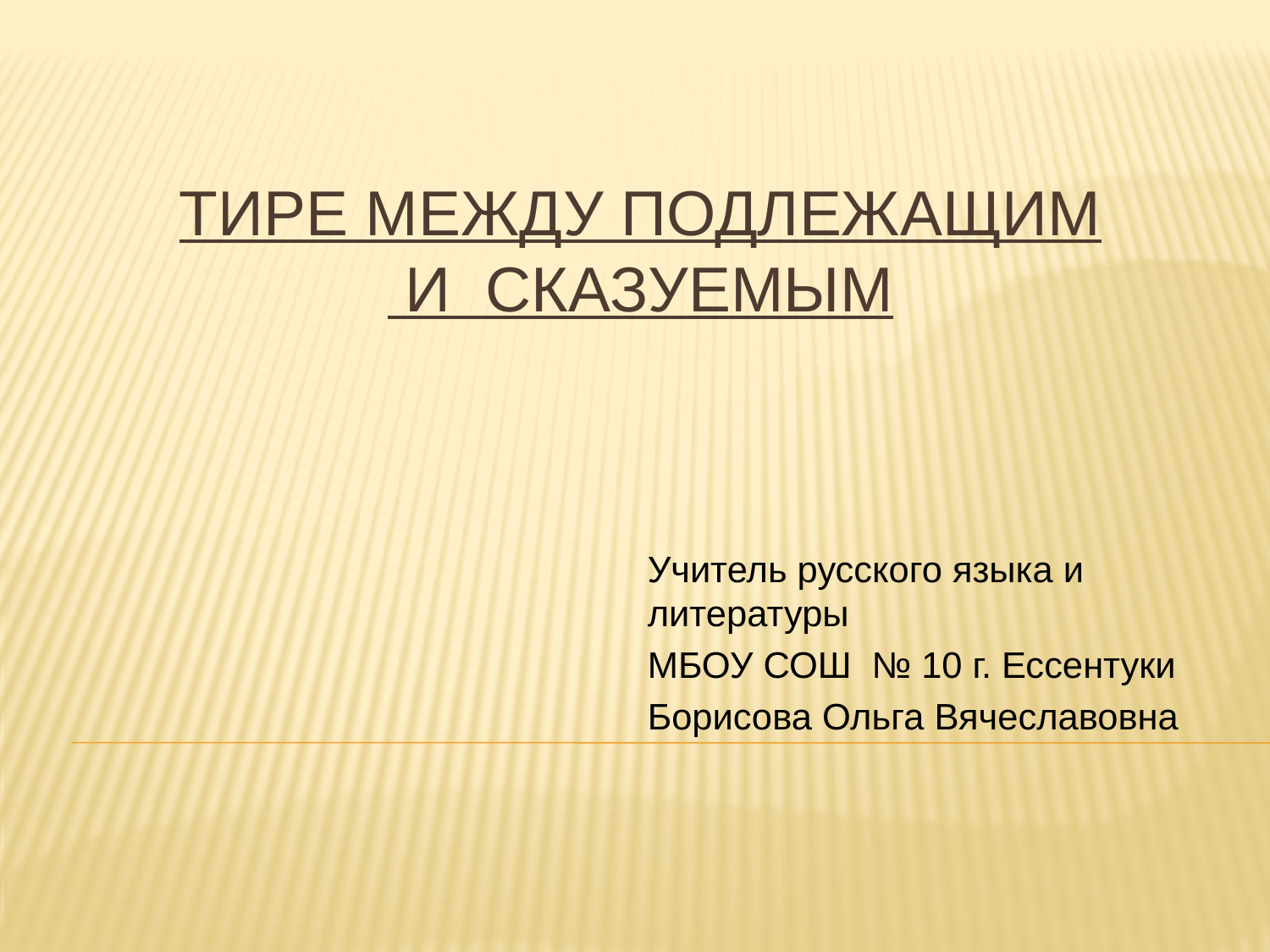

# ТИРЕ МЕЖДУ ПОДЛЕЖАЩИМ И  СКАЗУЕМЫМ
Учитель русского языка и литературы
МБОУ СОШ  № 10 г. Ессентуки
Борисова Ольга Вячеславовна